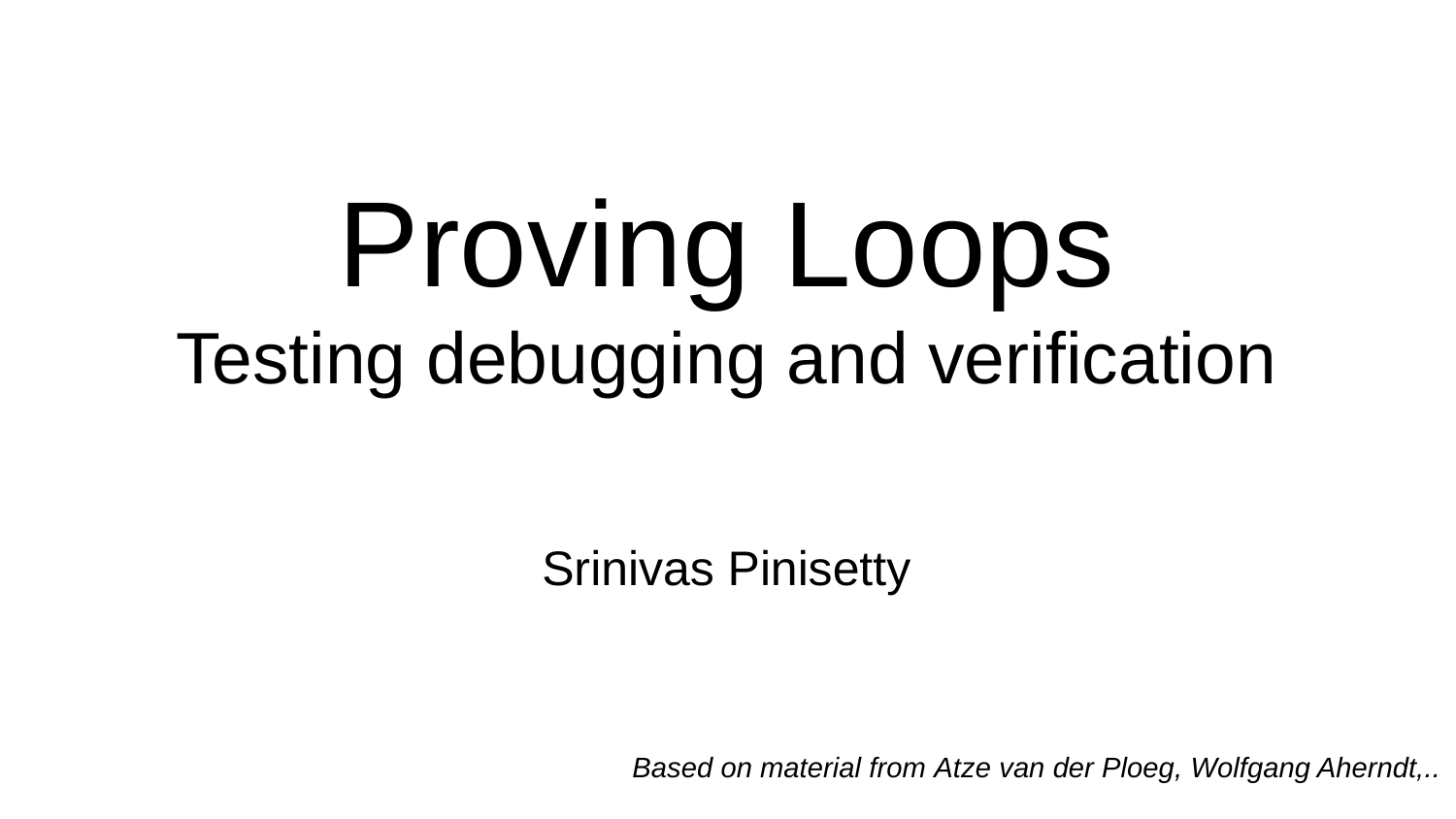

# Proving Loops
Testing debugging and verification
Srinivas Pinisetty
Based on material from Atze van der Ploeg, Wolfgang Aherndt,..